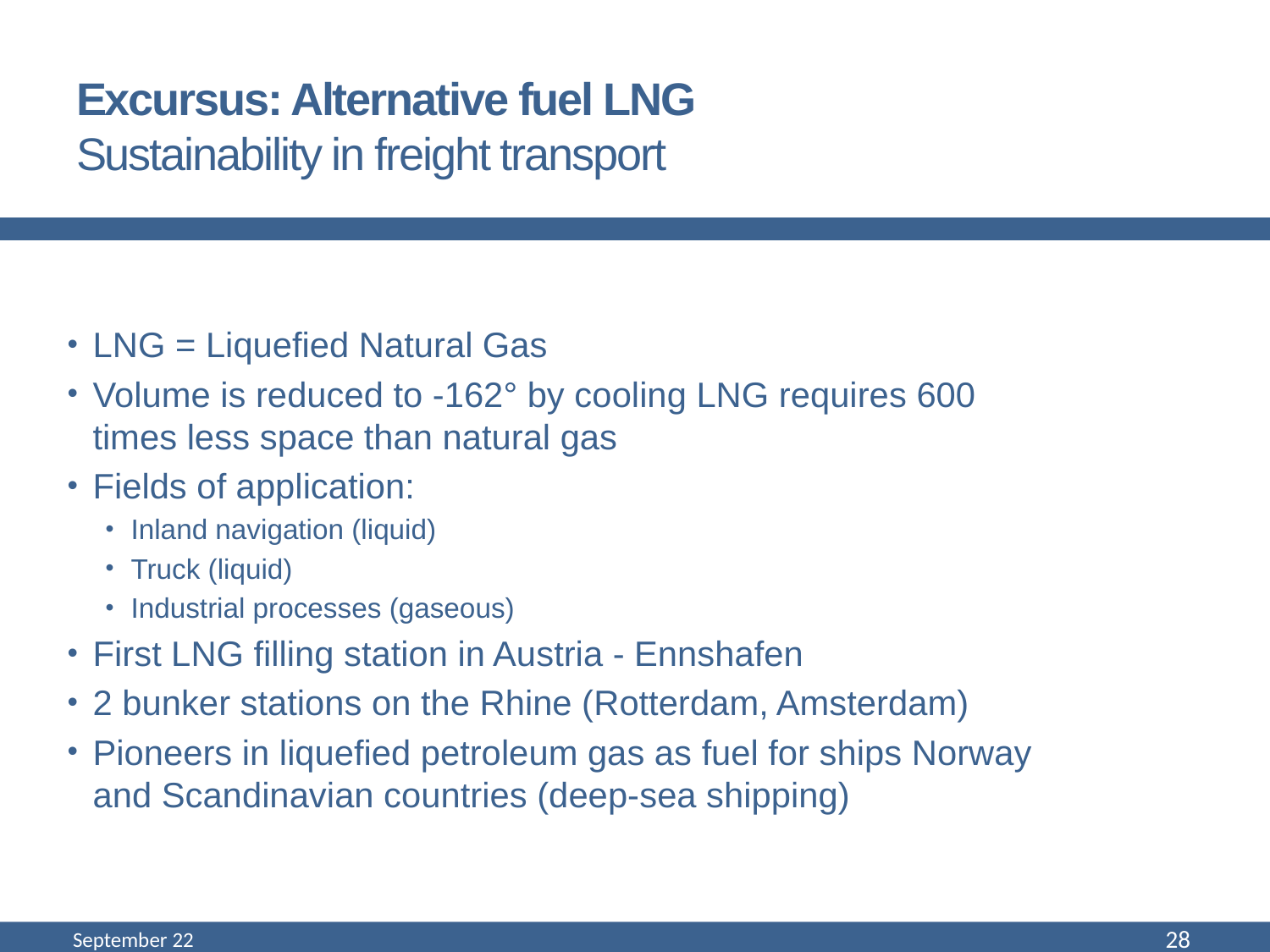

# Excursus: Alternative fuel LNG Sustainability in freight transport
LNG = Liquefied Natural Gas
Volume is reduced to -162° by cooling LNG requires 600 times less space than natural gas
Fields of application:
Inland navigation (liquid)
Truck (liquid)
Industrial processes (gaseous)
First LNG filling station in Austria - Ennshafen
2 bunker stations on the Rhine (Rotterdam, Amsterdam)
Pioneers in liquefied petroleum gas as fuel for ships Norway and Scandinavian countries (deep-sea shipping)
September 22
28